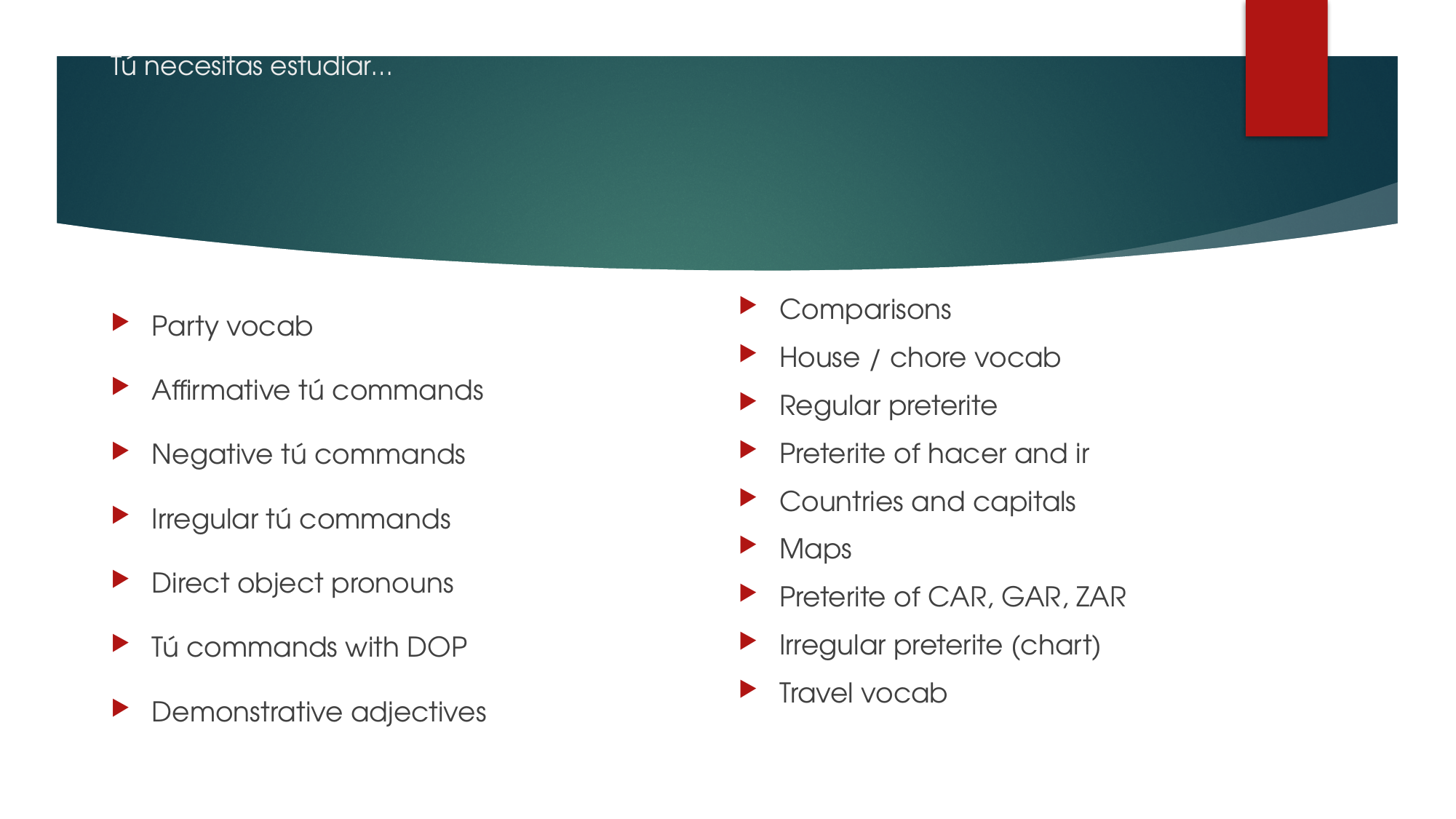

# Tú necesitas estudiar…
Comparisons
House / chore vocab
Regular preterite
Preterite of hacer and ir
Countries and capitals
Maps
Preterite of CAR, GAR, ZAR
Irregular preterite (chart)
Travel vocab
Party vocab
Affirmative tú commands
Negative tú commands
Irregular tú commands
Direct object pronouns
Tú commands with DOP
Demonstrative adjectives